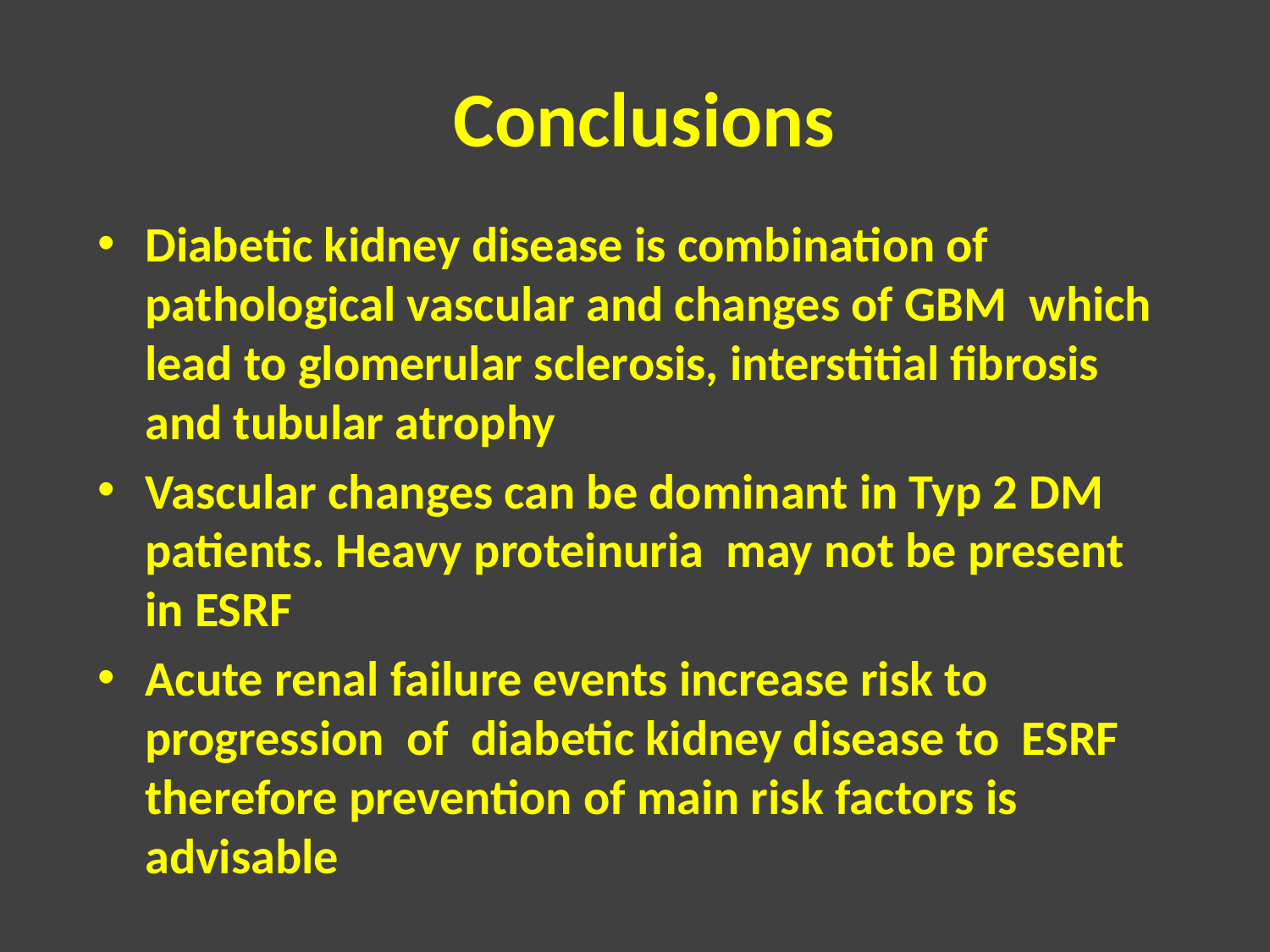

# Conclusions
Diabetic kidney disease is combination of pathological vascular and changes of GBM  which lead to glomerular sclerosis, interstitial fibrosis and tubular atrophy
Vascular changes can be dominant in Typ 2 DM patients. Heavy proteinuria  may not be present  in ESRF
Acute renal failure events increase risk to progression  of  diabetic kidney disease to  ESRF therefore prevention of main risk factors is advisable